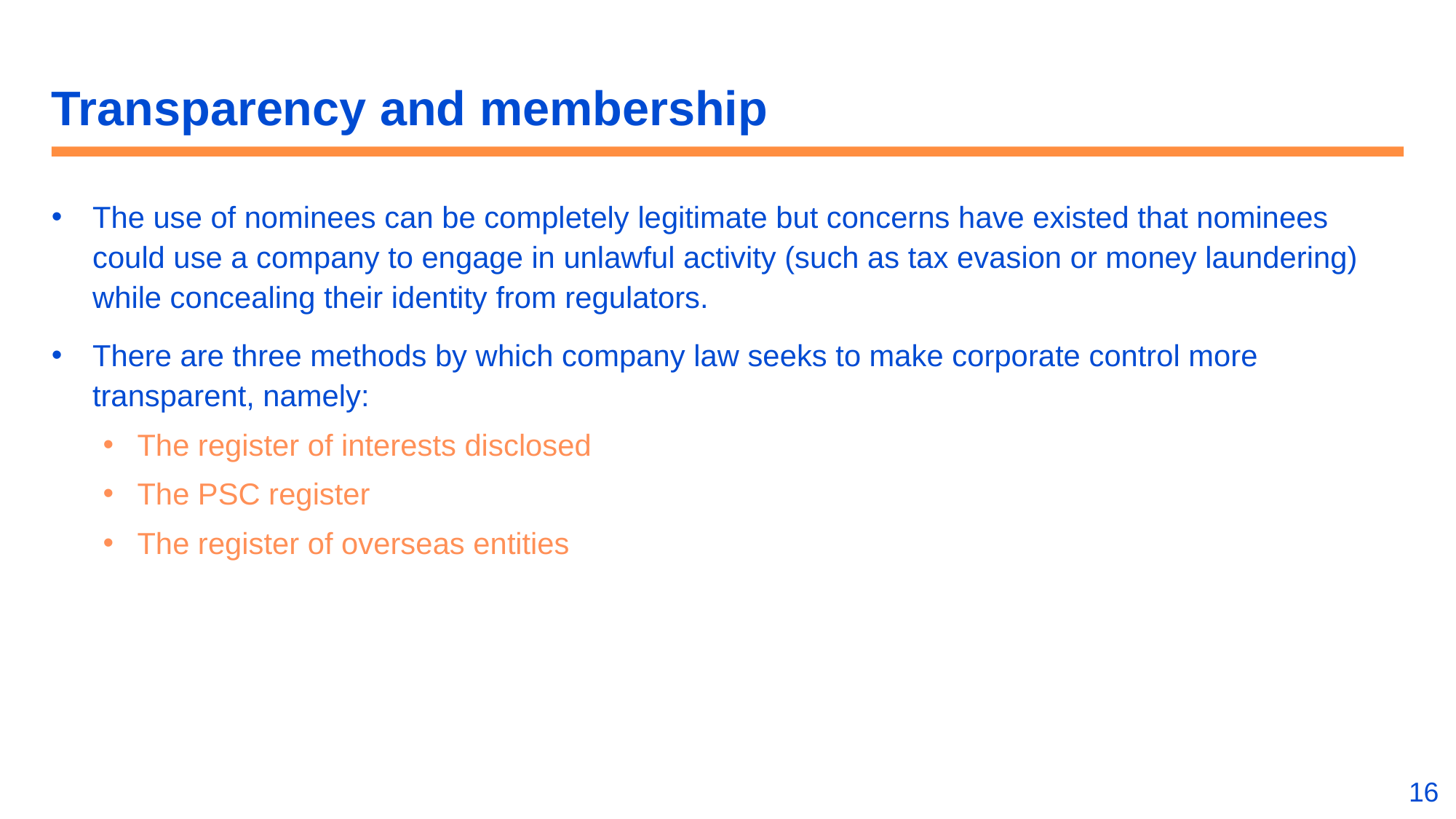

# Transparency and membership
The use of nominees can be completely legitimate but concerns have existed that nominees could use a company to engage in unlawful activity (such as tax evasion or money laundering) while concealing their identity from regulators.
There are three methods by which company law seeks to make corporate control more transparent, namely:
 The register of interests disclosed
 The PSC register
 The register of overseas entities